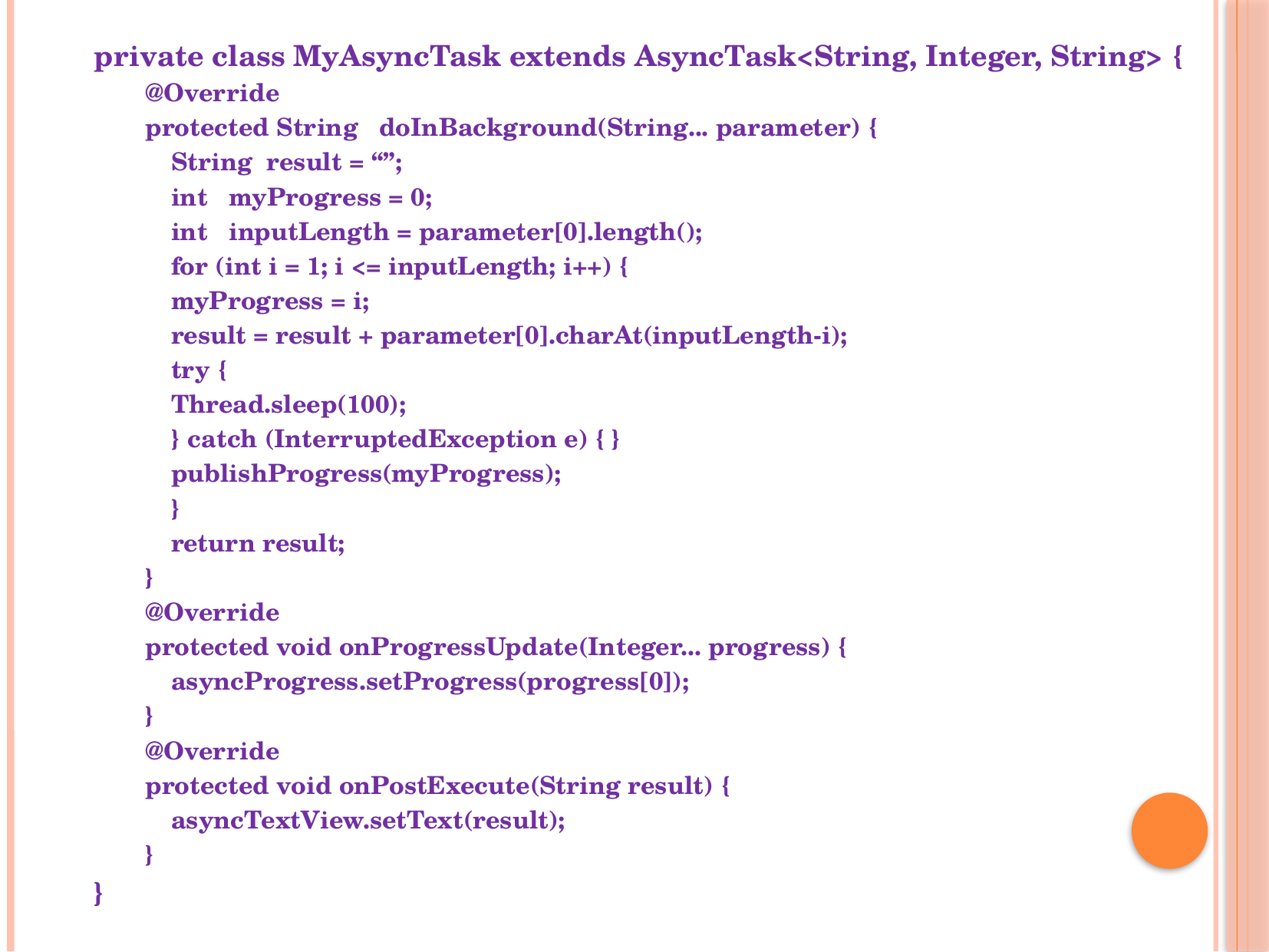

private class MyAsyncTask extends AsyncTask<String, Integer, String> {
@Override
protected String   doInBackground(String... parameter) {
		String  result = “”;
		int   myProgress = 0;
		int   inputLength = parameter[0].length();
		for (int i = 1; i <= inputLength; i++) {
			myProgress = i;
			result = result + parameter[0].charAt(inputLength-i);
			try {
				Thread.sleep(100);
			} catch (InterruptedException e) { }
			publishProgress(myProgress);
		}
		return result;
}
@Override
protected void onProgressUpdate(Integer... progress) {
		asyncProgress.setProgress(progress[0]);
}
@Override
protected void onPostExecute(String result) {
		asyncTextView.setText(result);
}
}